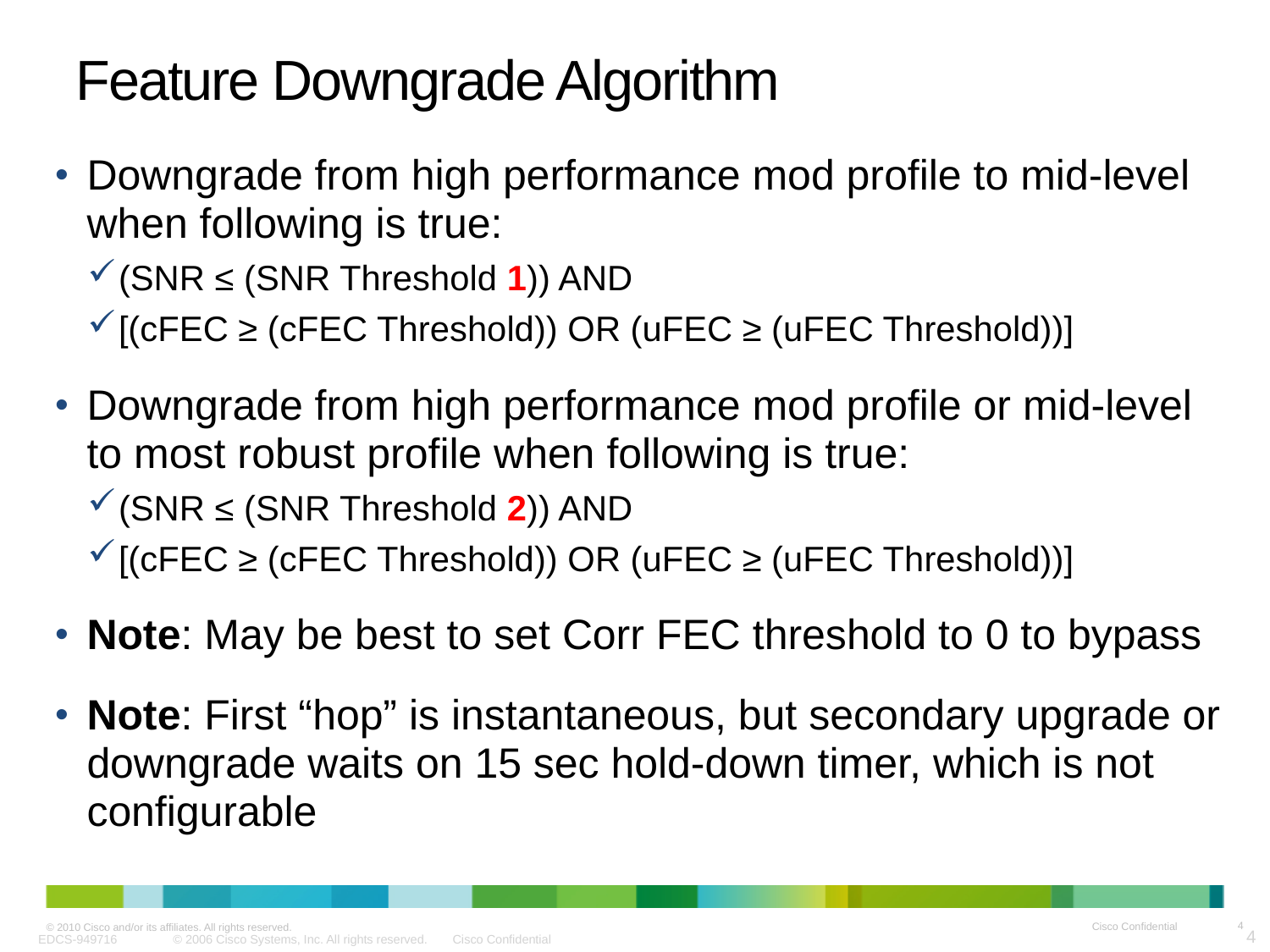

# Feature Downgrade Algorithm
Downgrade from high performance mod profile to mid-level when following is true:
(SNR ≤ (SNR Threshold 1)) AND
[(cFEC ≥ (cFEC Threshold)) OR (uFEC ≥ (uFEC Threshold))]
Downgrade from high performance mod profile or mid-level to most robust profile when following is true:
(SNR ≤ (SNR Threshold 2)) AND
[(cFEC ≥ (cFEC Threshold)) OR (uFEC ≥ (uFEC Threshold))]
Note: May be best to set Corr FEC threshold to 0 to bypass
Note: First “hop” is instantaneous, but secondary upgrade or downgrade waits on 15 sec hold-down timer, which is not configurable